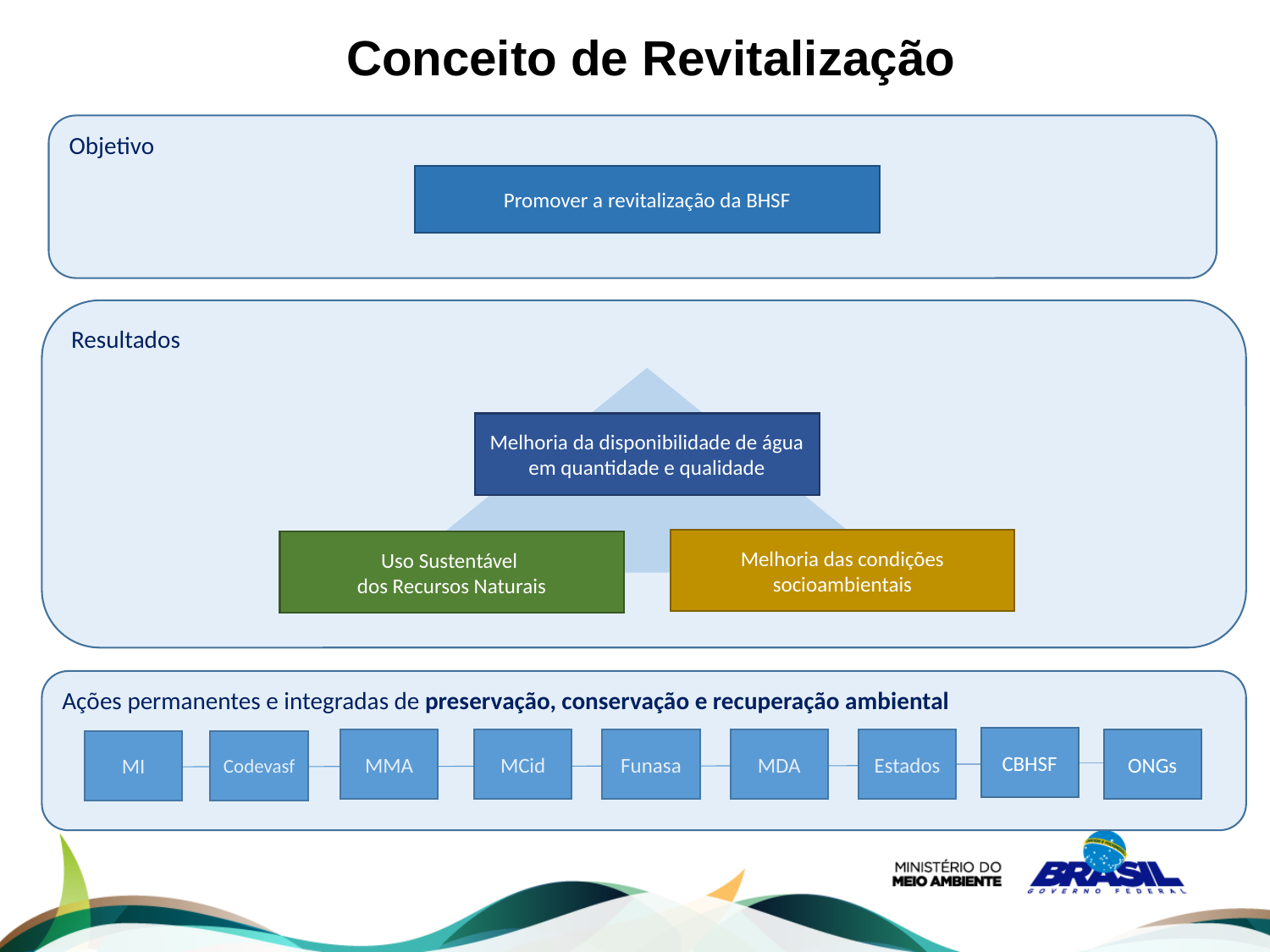

Conceito de Revitalização
Objetivo
Promover a revitalização da BHSF
Resultados

Melhoria da disponibilidade de água em quantidade e qualidade
Melhoria das condições socioambientais
Uso Sustentável
dos Recursos Naturais
Ações permanentes e integradas de preservação, conservação e recuperação ambiental
CBHSF
MMA
MCid
Funasa
MDA
Estados
ONGs
MI
Codevasf